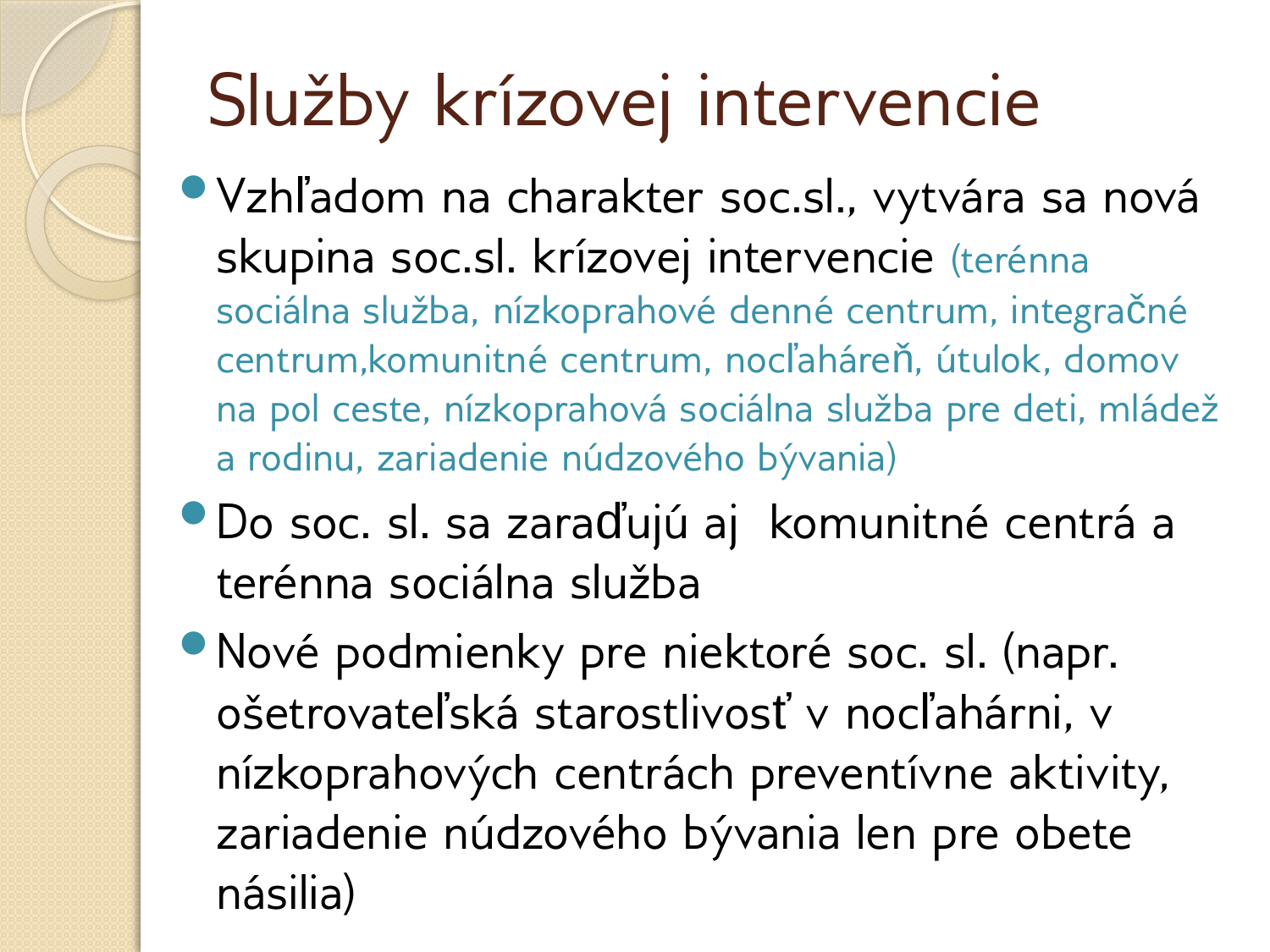

# Služby krízovej intervencie
Vzhľadom na charakter soc.sl., vytvára sa nová skupina soc.sl. krízovej intervencie (terénna sociálna služba, nízkoprahové denné centrum, integračné centrum,komunitné centrum, nocľaháreň, útulok, domov na pol ceste, nízkoprahová sociálna služba pre deti, mládež a rodinu, zariadenie núdzového bývania)
Do soc. sl. sa zaraďujú aj  komunitné centrá a terénna sociálna služba
Nové podmienky pre niektoré soc. sl. (napr. ošetrovateľská starostlivosť v nocľahárni, v nízkoprahových centrách preventívne aktivity, zariadenie núdzového bývania len pre obete násilia)